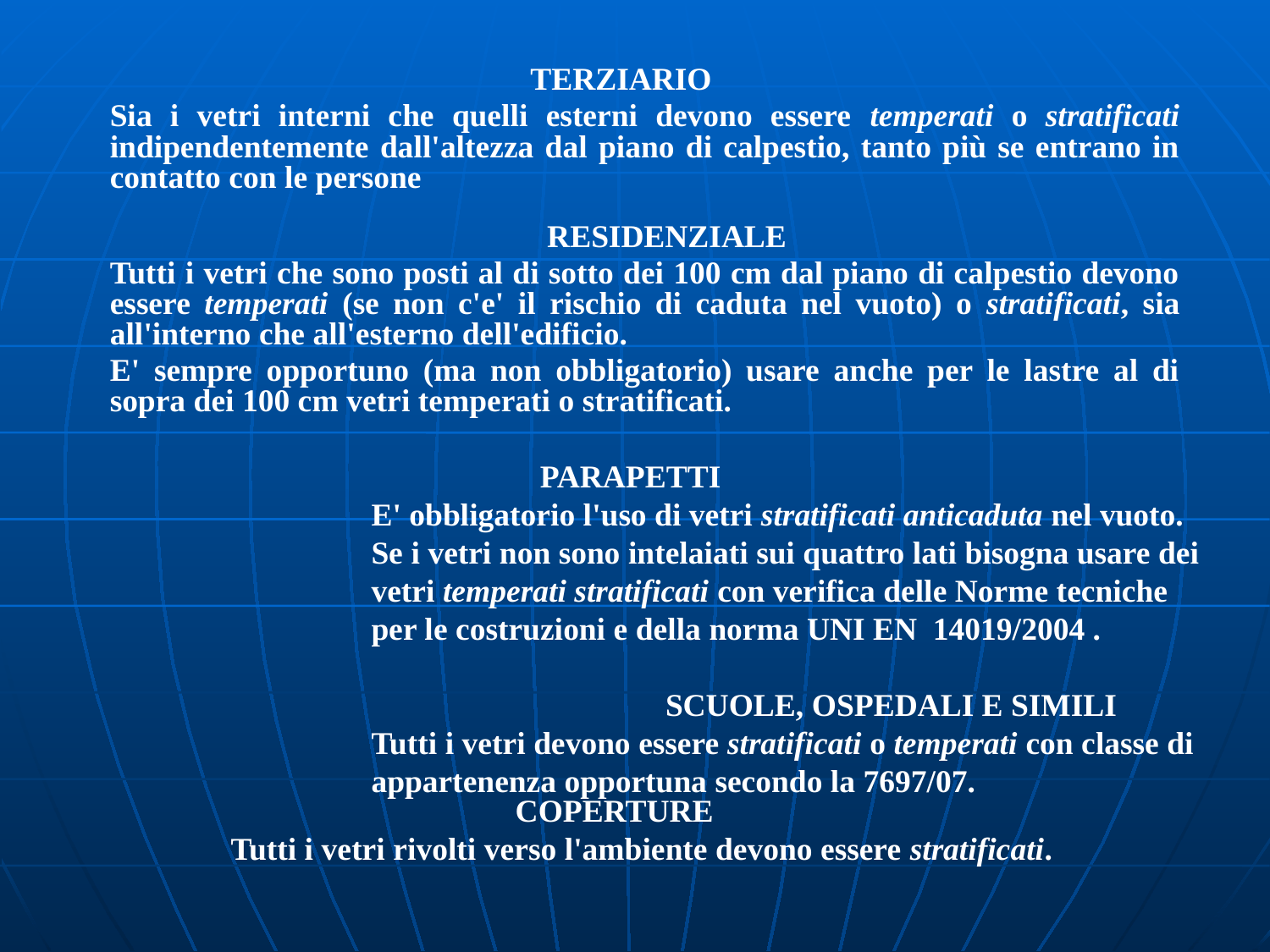

TERZIARIO
	Sia i vetri interni che quelli esterni devono essere temperati o stratificati indipendentemente dall'altezza dal piano di calpestio, tanto più se entrano in contatto con le persone

         			       RESIDENZIALE
	Tutti i vetri che sono posti al di sotto dei 100 cm dal piano di calpestio devono essere temperati (se non c'e' il rischio di caduta nel vuoto) o stratificati, sia all'interno che all'esterno dell'edificio.
	E' sempre opportuno (ma non obbligatorio) usare anche per le lastre al di sopra dei 100 cm vetri temperati o stratificati.
                     PARAPETTI
E' obbligatorio l'uso di vetri stratificati anticaduta nel vuoto. Se i vetri non sono intelaiati sui quattro lati bisogna usare dei vetri temperati stratificati con verifica delle Norme tecniche per le costruzioni e della norma UNI EN  14019/2004 .

		     SCUOLE, OSPEDALI E SIMILI
Tutti i vetri devono essere stratificati o temperati con classe di appartenenza opportuna secondo la 7697/07.
			         COPERTURE
                     Tutti i vetri rivolti verso l'ambiente devono essere stratificati.